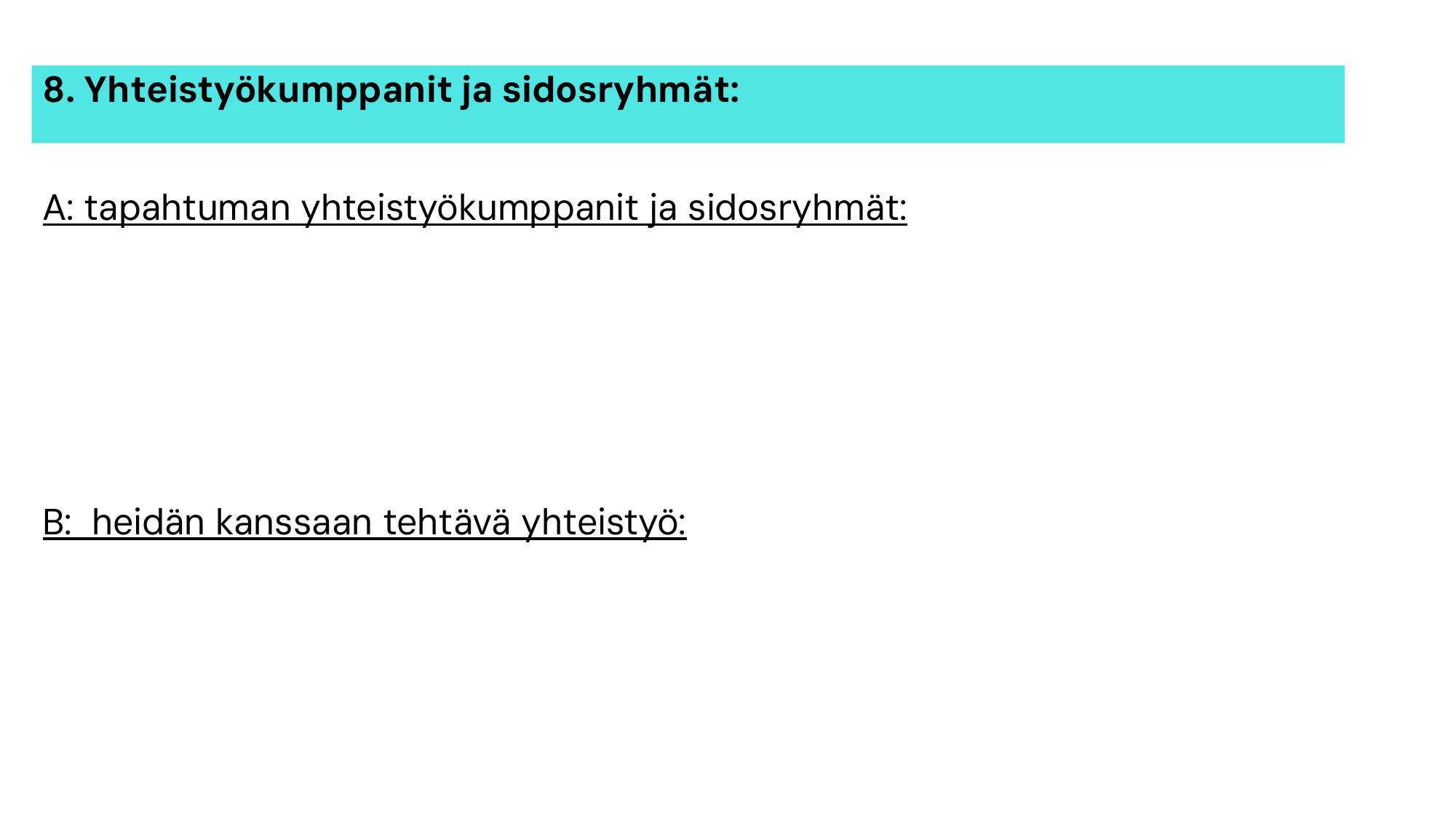

# 8. Yhteistyökumppanit ja sidosryhmät:  A: tapahtuman yhteistyökumppanit ja sidosryhmät: B:  heidän kanssaan tehtävä yhteistyö: